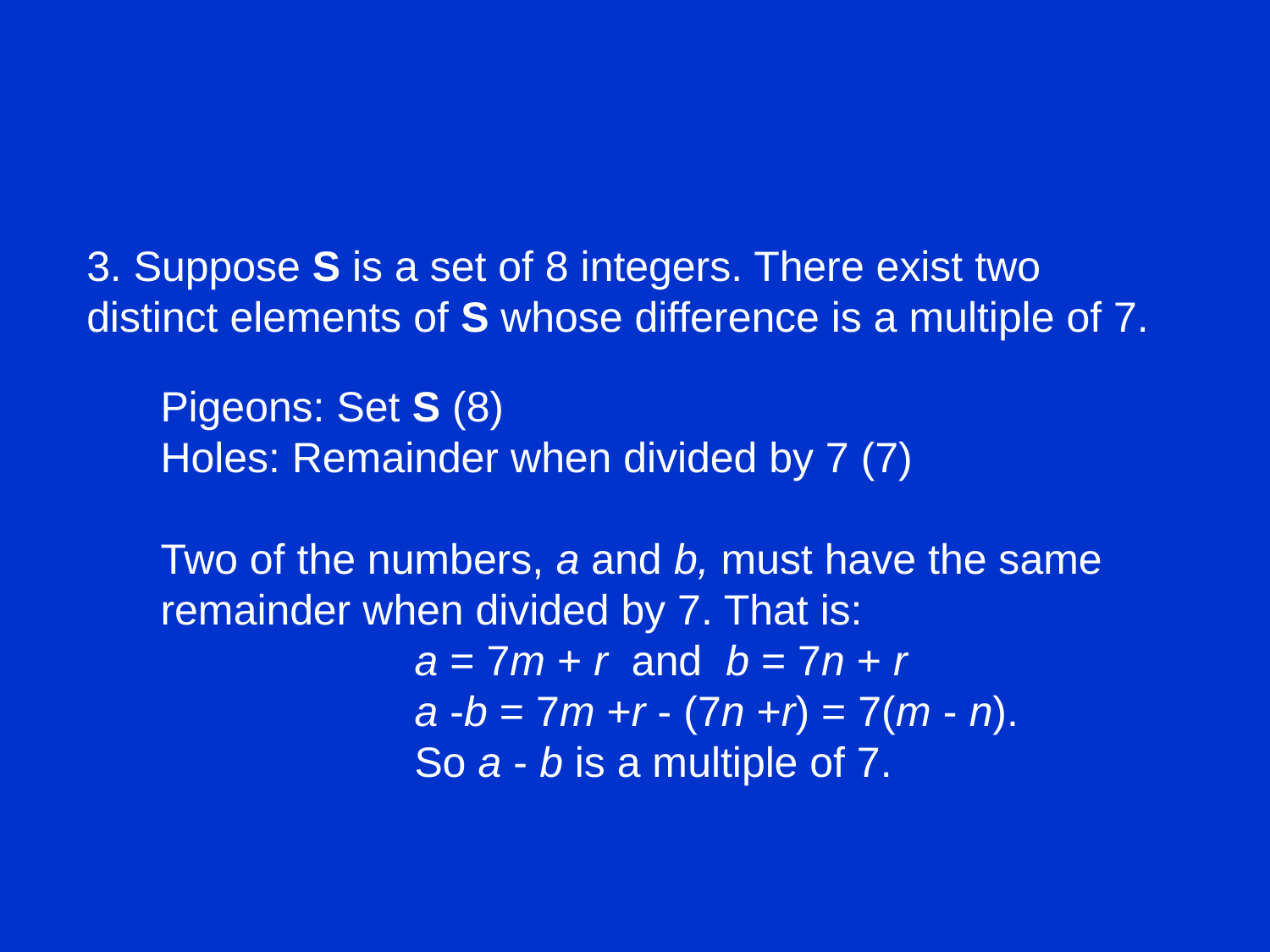

3. Suppose S is a set of 8 integers. There exist two distinct elements of S whose difference is a multiple of 7.
Pigeons: Set S (8)
Holes: Remainder when divided by 7 (7)

Two of the numbers, a and b, must have the same remainder when divided by 7. That is:
		a = 7m + r  and  b = 7n + r
		a -b = 7m +r - (7n +r) = 7(m - n).
		So a - b is a multiple of 7.